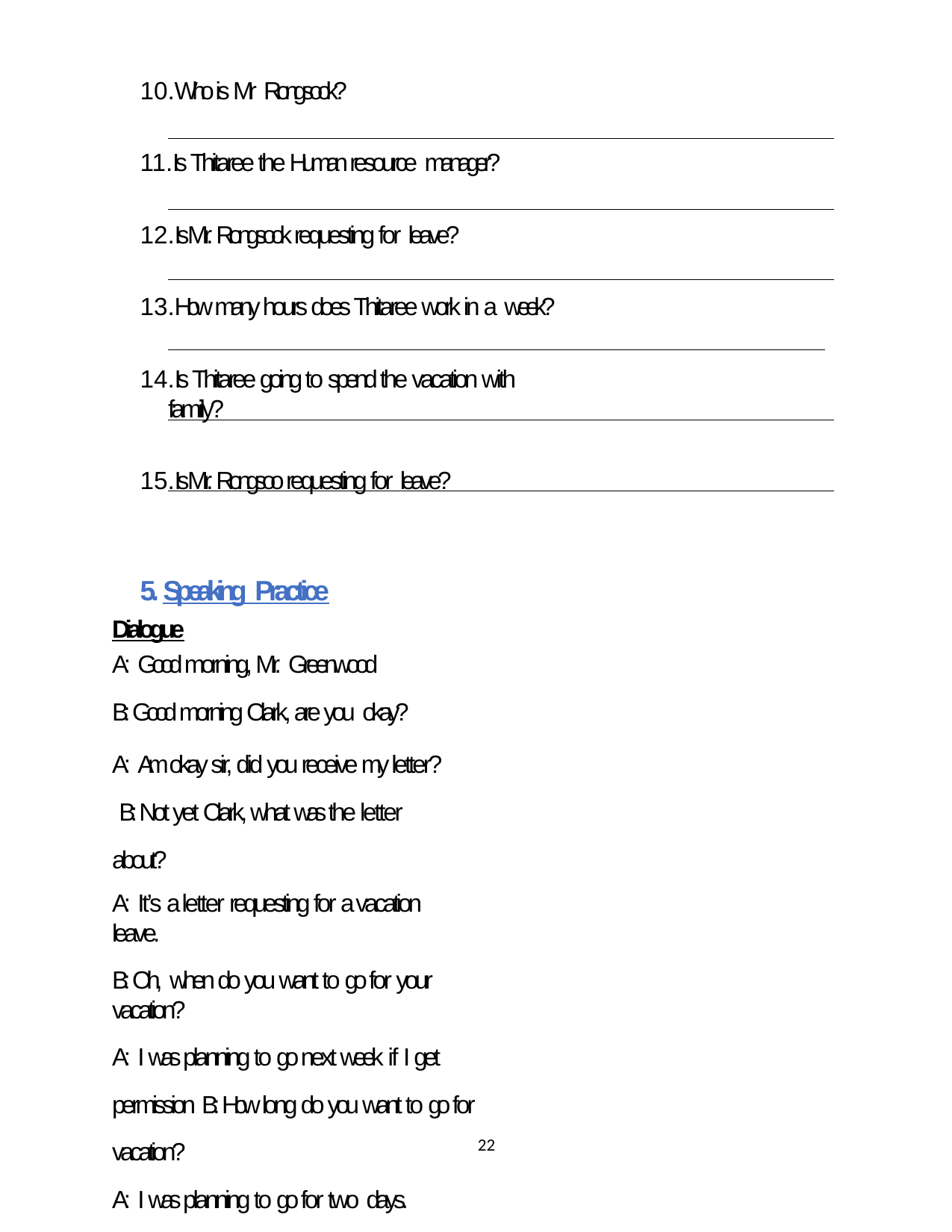

Who is Mr Rongsook?

Is Thitaree the Human resource manager?

Is Mr. Rongsook requesting for leave?

How many hours does Thitaree work in a week?

Is Thitaree going to spend the vacation with family?

Is Mr. Rongsoo requesting for leave?

5. Speaking Practice
Dialogue
A: Good morning, Mr. Greenwood
B: Good morning Clark, are you okay?
A: Am okay sir, did you receive my letter?  B: Not yet Clark, what was the letter about?
A: It’s a letter requesting for a vacation leave.
B: Oh, when do you want to go for your vacation?
A: I was planning to go next week  if I get permission  B: How long do you want to go for vacation?
A: I was planning to go for two days.
B: I will look at your letter and reply immediately  A: Thank  you so much Mr. Greenwood

22